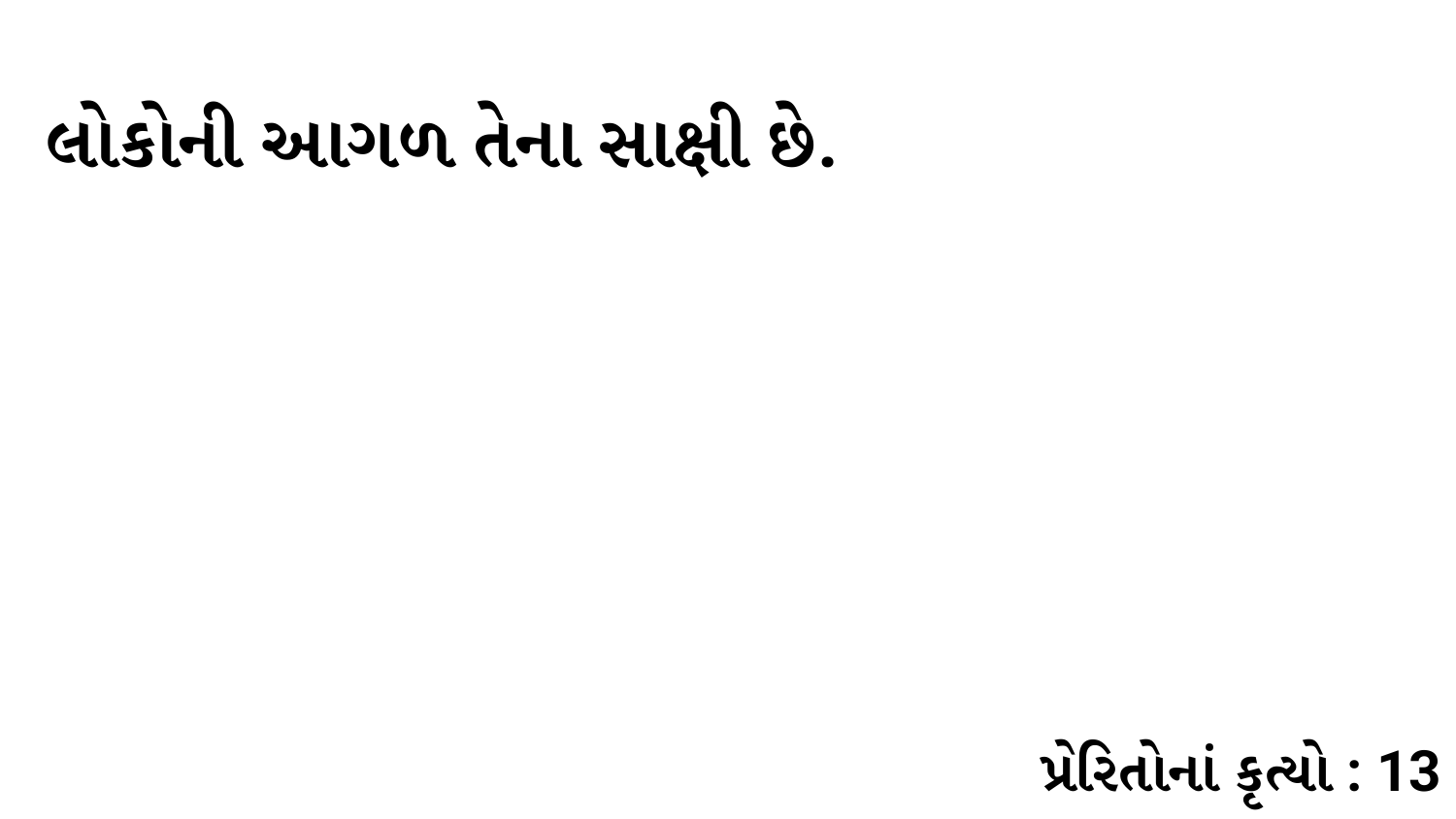

લોકોની આગળ તેના સાક્ષી છે.
પ્રેરિતોનાં કૃત્યો : 13